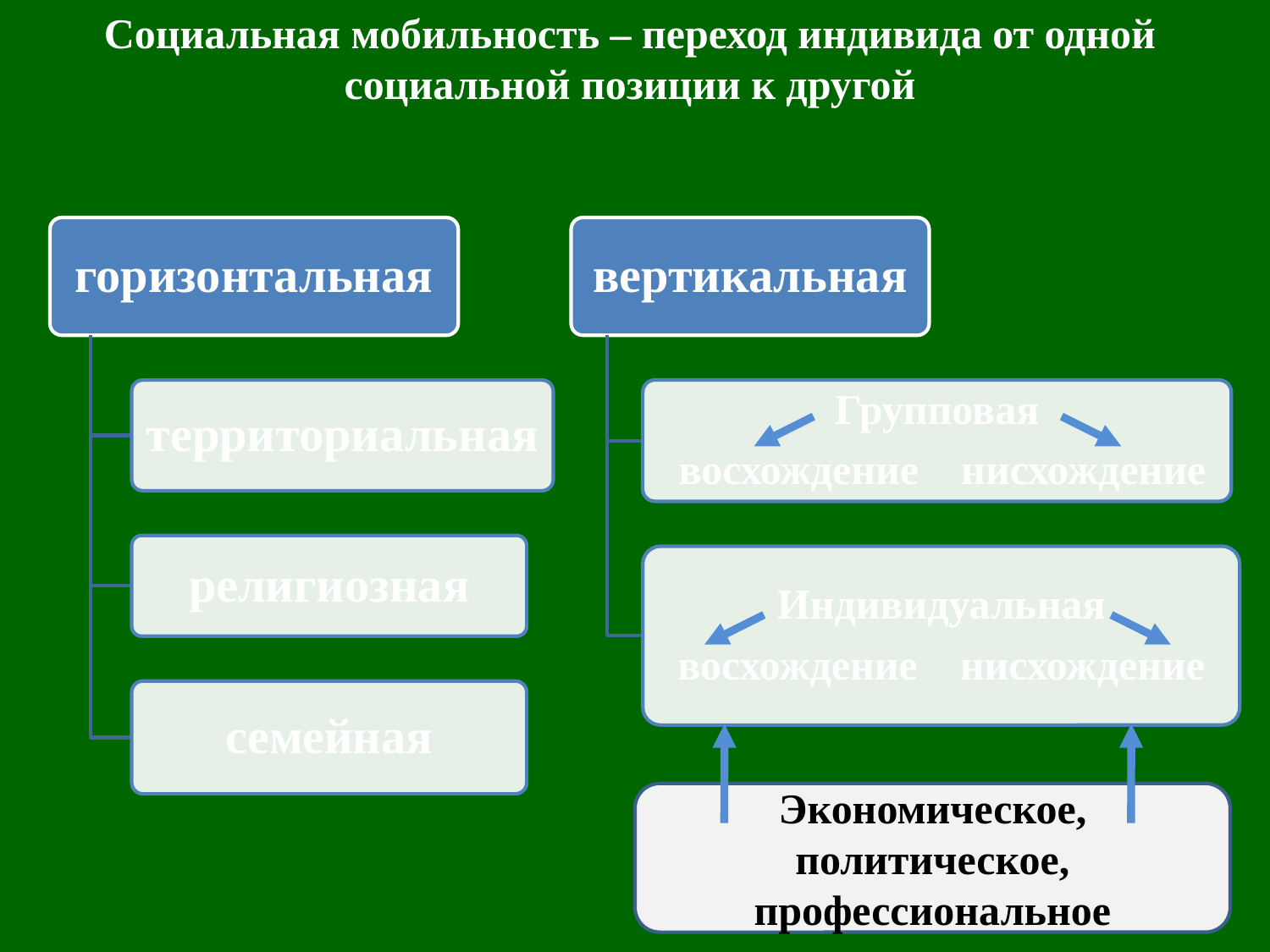

Социальная мобильность – переход индивида от одной социальной позиции к другой
горизонтальная
территориальная
религиозная
семейная
вертикальная
Групповая
 восхождение    нисхождение
Индивидуальная
восхождение    нисхождение
Экономическое, политическое, профессиональное